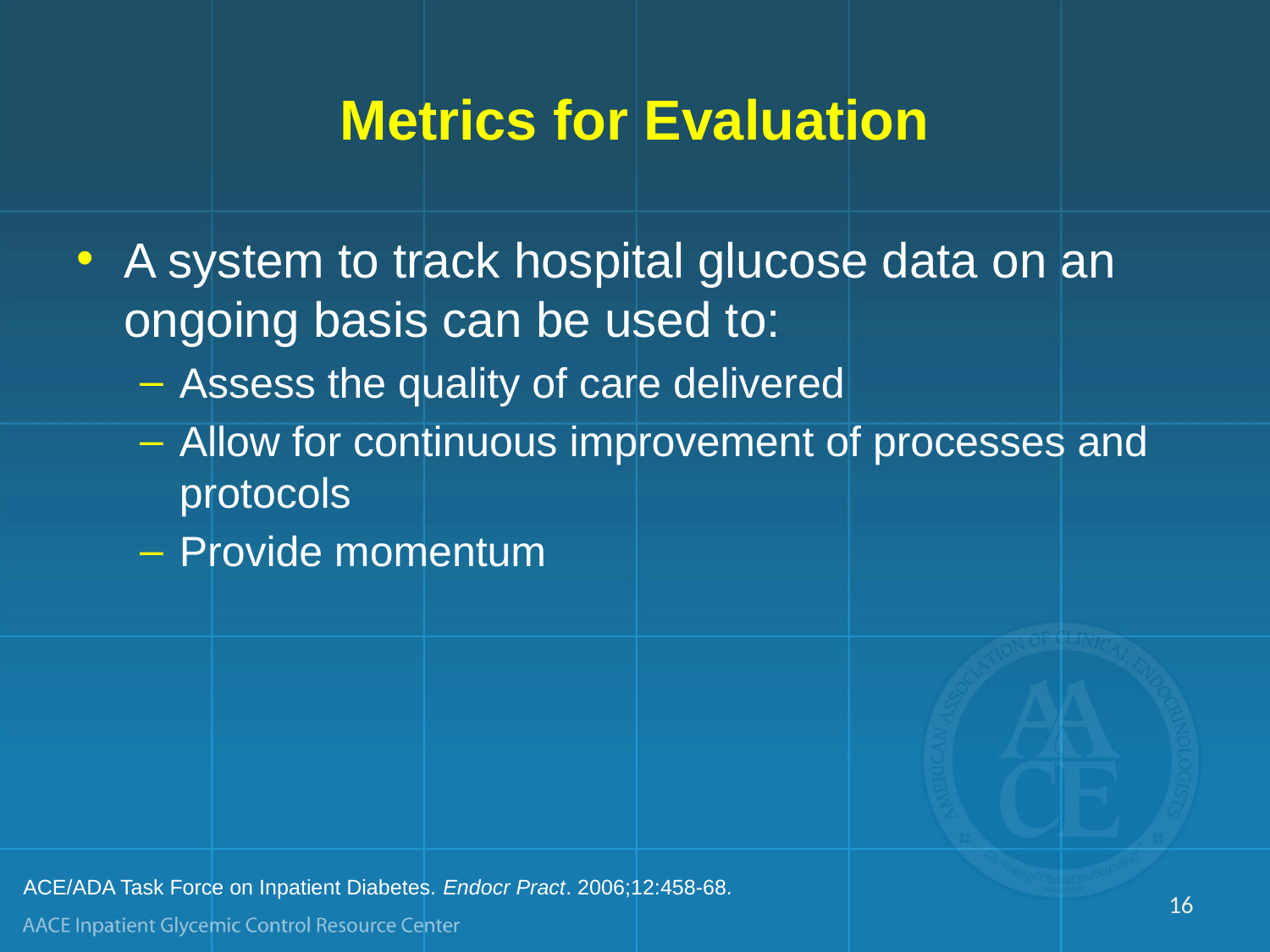

# Metrics for Evaluation
A system to track hospital glucose data on an ongoing basis can be used to:
Assess the quality of care delivered
Allow for continuous improvement of processes and protocols
Provide momentum
ACE/ADA Task Force on Inpatient Diabetes. Endocr Pract. 2006;12:458-68.
16